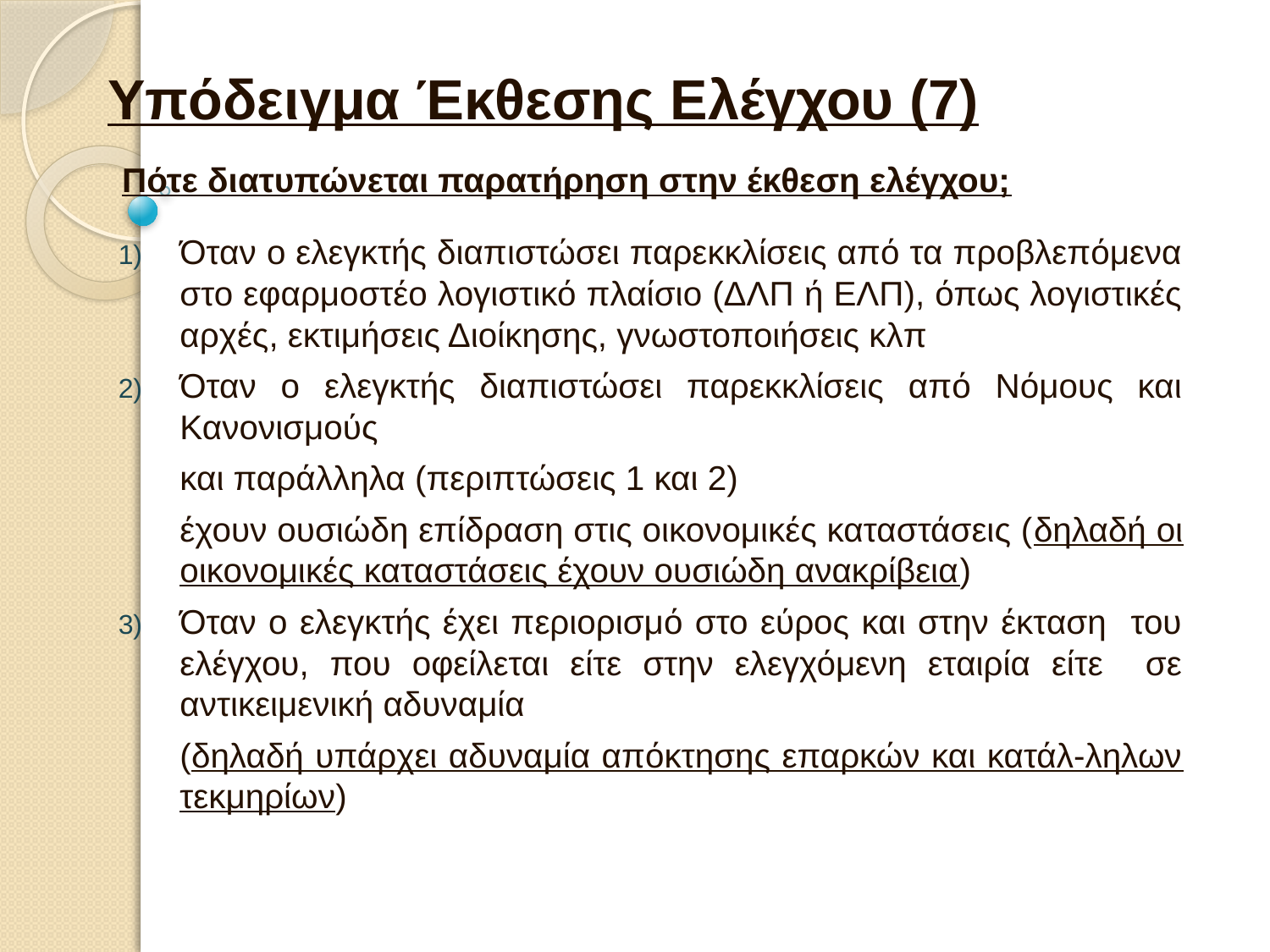

Υπόδειγμα Έκθεσης Ελέγχου (7)
Πότε διατυπώνεται παρατήρηση στην έκθεση ελέγχου;

Όταν ο ελεγκτής διαπιστώσει παρεκκλίσεις από τα προβλεπόμενα στο εφαρμοστέο λογιστικό πλαίσιο (ΔΛΠ ή ΕΛΠ), όπως λογιστικές αρχές, εκτιμήσεις Διοίκησης, γνωστοποιήσεις κλπ
Όταν ο ελεγκτής διαπιστώσει παρεκκλίσεις από Νόμους και Κανονισμούς
	και παράλληλα (περιπτώσεις 1 και 2)
	έχουν ουσιώδη επίδραση στις οικονομικές καταστάσεις (δηλαδή οι οικονομικές καταστάσεις έχουν ουσιώδη ανακρίβεια)
Όταν ο ελεγκτής έχει περιορισμό στο εύρος και στην έκταση  του ελέγχου, που οφείλεται είτε στην ελεγχόμενη εταιρία είτε  σε αντικειμενική αδυναμία
	(δηλαδή υπάρχει αδυναμία απόκτησης επαρκών και κατάλ-ληλων τεκμηρίων)